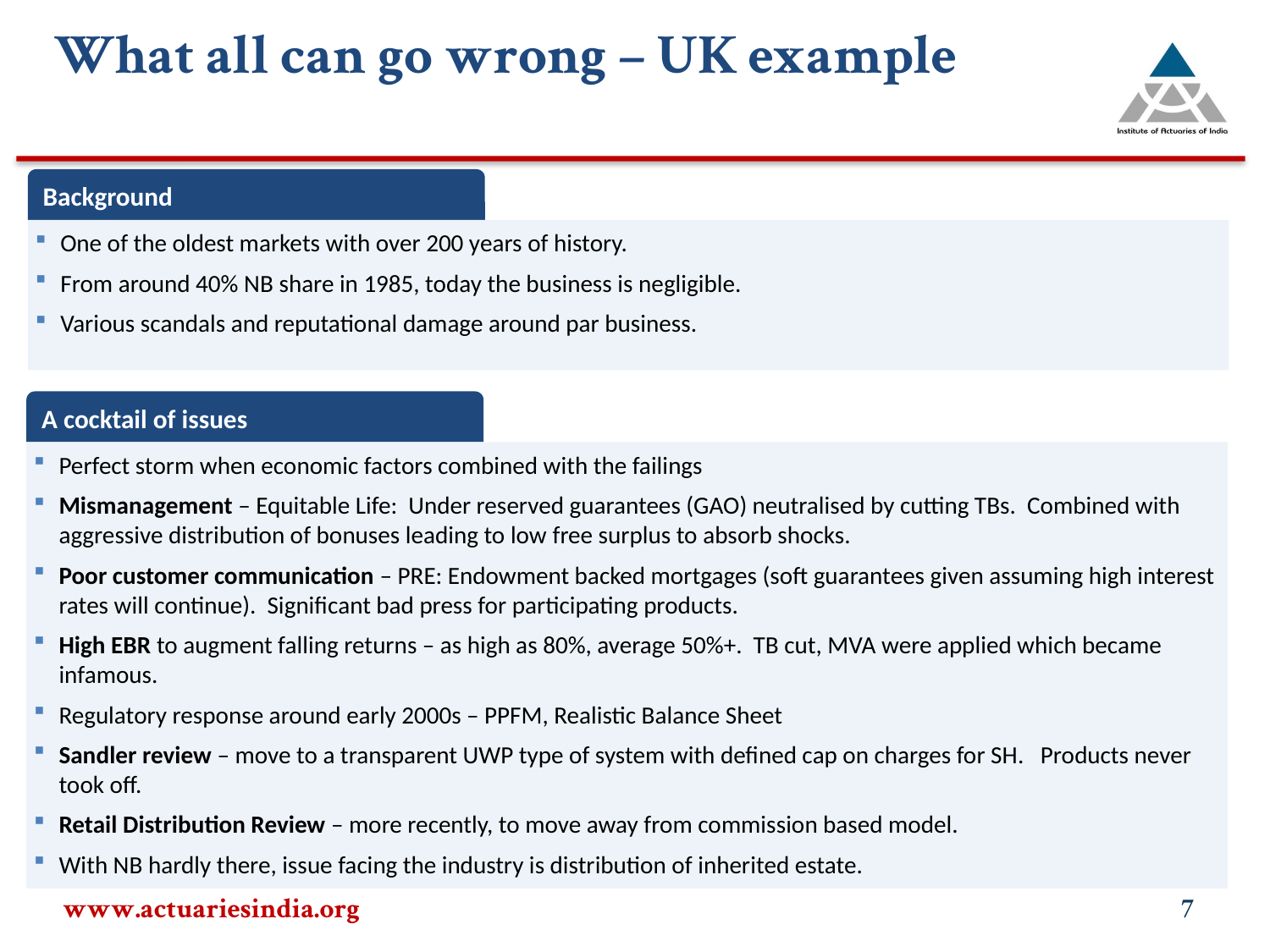

What all can go wrong – UK example
Background
One of the oldest markets with over 200 years of history.
From around 40% NB share in 1985, today the business is negligible.
Various scandals and reputational damage around par business.
A cocktail of issues
Perfect storm when economic factors combined with the failings
Mismanagement – Equitable Life:  Under reserved guarantees (GAO) neutralised by cutting TBs.  Combined with aggressive distribution of bonuses leading to low free surplus to absorb shocks.
Poor customer communication – PRE: Endowment backed mortgages (soft guarantees given assuming high interest rates will continue).  Significant bad press for participating products.
High EBR to augment falling returns – as high as 80%, average 50%+.  TB cut, MVA were applied which became infamous.
Regulatory response around early 2000s – PPFM, Realistic Balance Sheet
Sandler review – move to a transparent UWP type of system with defined cap on charges for SH.   Products never took off.
Retail Distribution Review – more recently, to move away from commission based model.
With NB hardly there, issue facing the industry is distribution of inherited estate.

www.actuariesindia.org
7